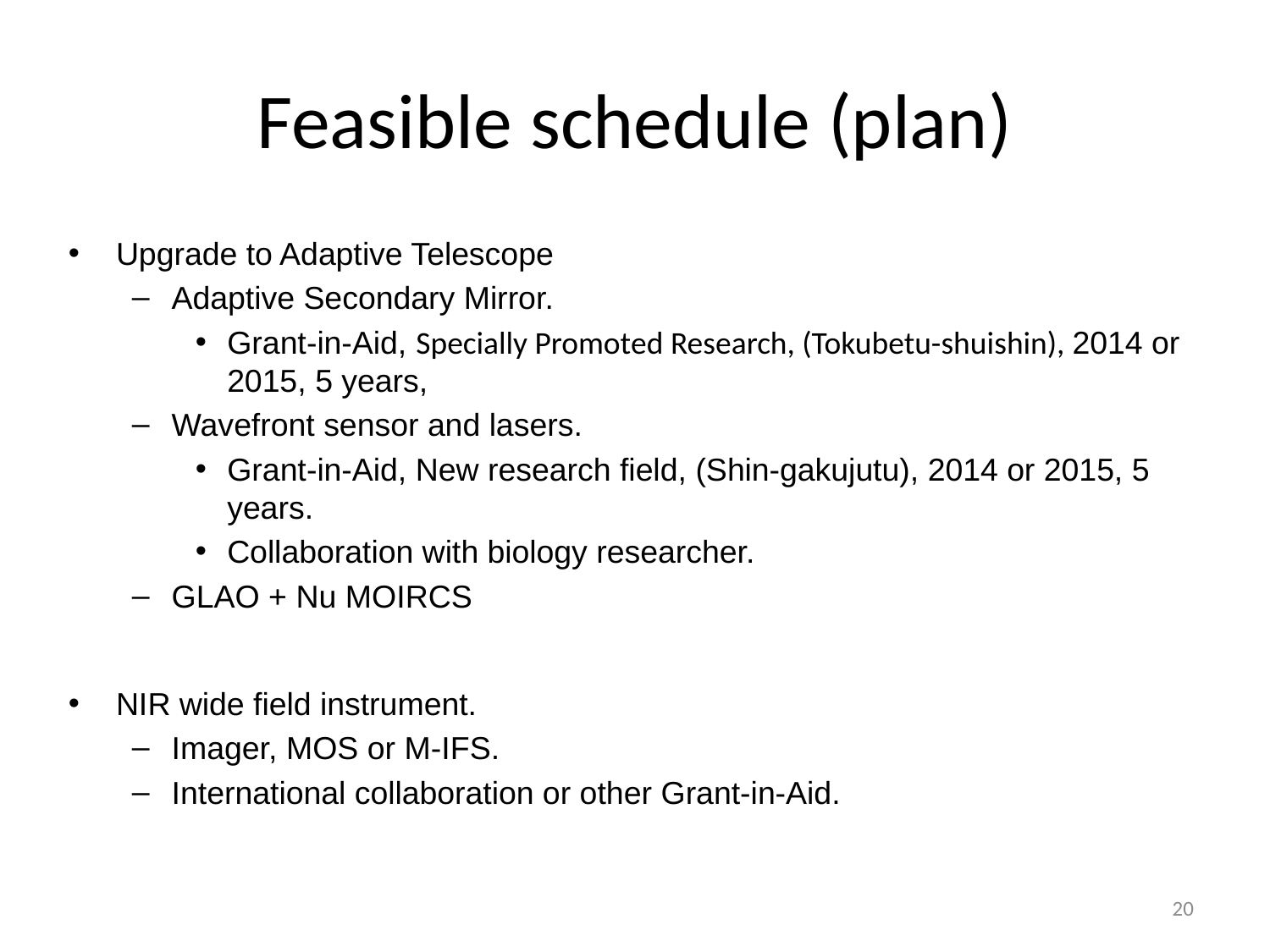

# Feasible schedule (plan)
Upgrade to Adaptive Telescope
Adaptive Secondary Mirror.
Grant-in-Aid, Specially Promoted Research, (Tokubetu-shuishin), 2014 or 2015, 5 years,
Wavefront sensor and lasers.
Grant-in-Aid, New research field, (Shin-gakujutu), 2014 or 2015, 5 years.
Collaboration with biology researcher.
GLAO + Nu MOIRCS

NIR wide field instrument.
Imager, MOS or M-IFS.
International collaboration or other Grant-in-Aid.

20